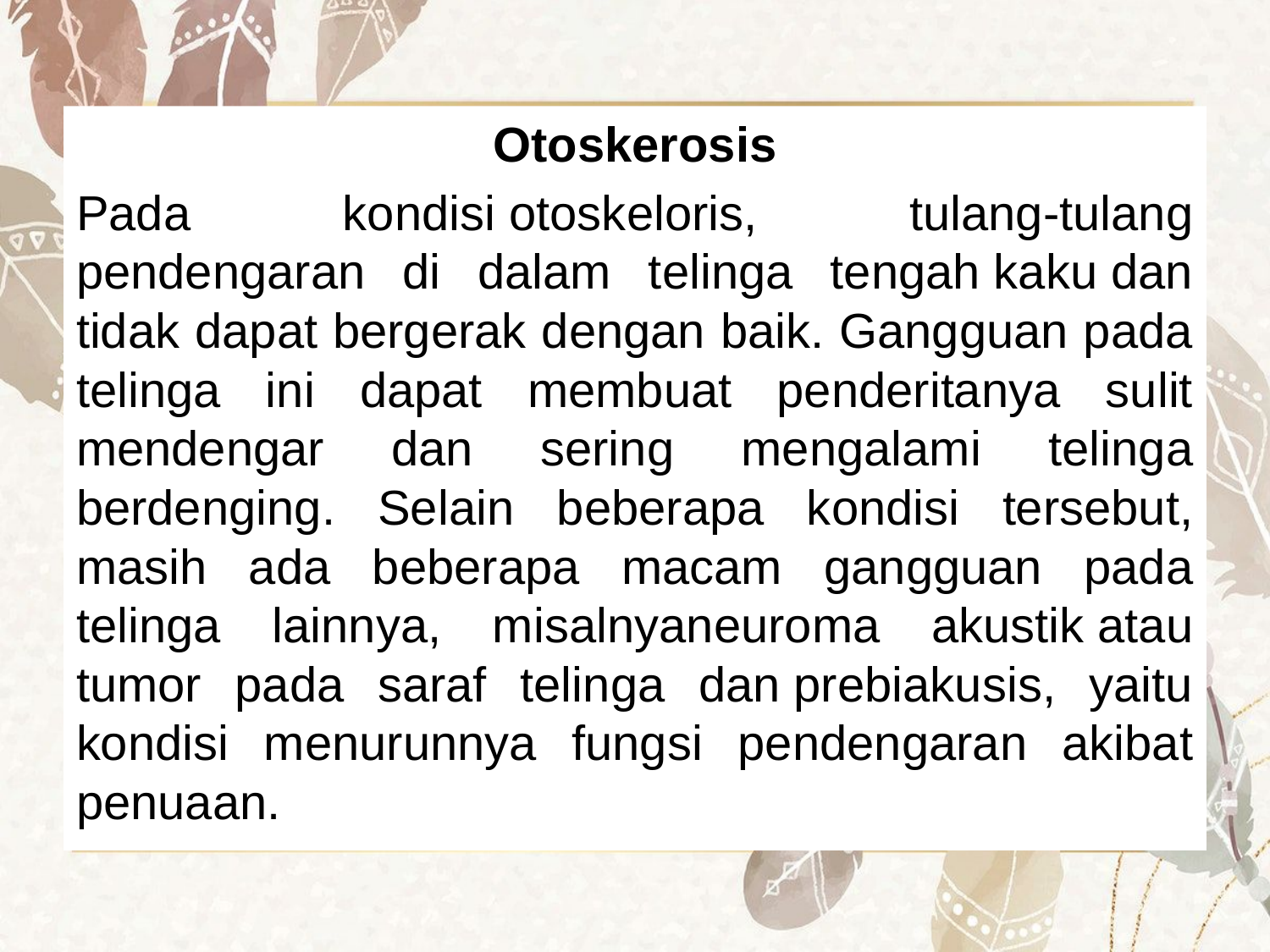

Otoskerosis
Pada kondisi otoskeloris, tulang-tulang pendengaran di dalam telinga tengah kaku dan tidak dapat bergerak dengan baik. Gangguan pada telinga ini dapat membuat penderitanya sulit mendengar dan sering mengalami telinga berdenging. Selain beberapa kondisi tersebut, masih ada beberapa macam gangguan pada telinga lainnya, misalnyaneuroma akustik atau tumor pada saraf telinga dan prebiakusis, yaitu kondisi menurunnya fungsi pendengaran akibat penuaan.